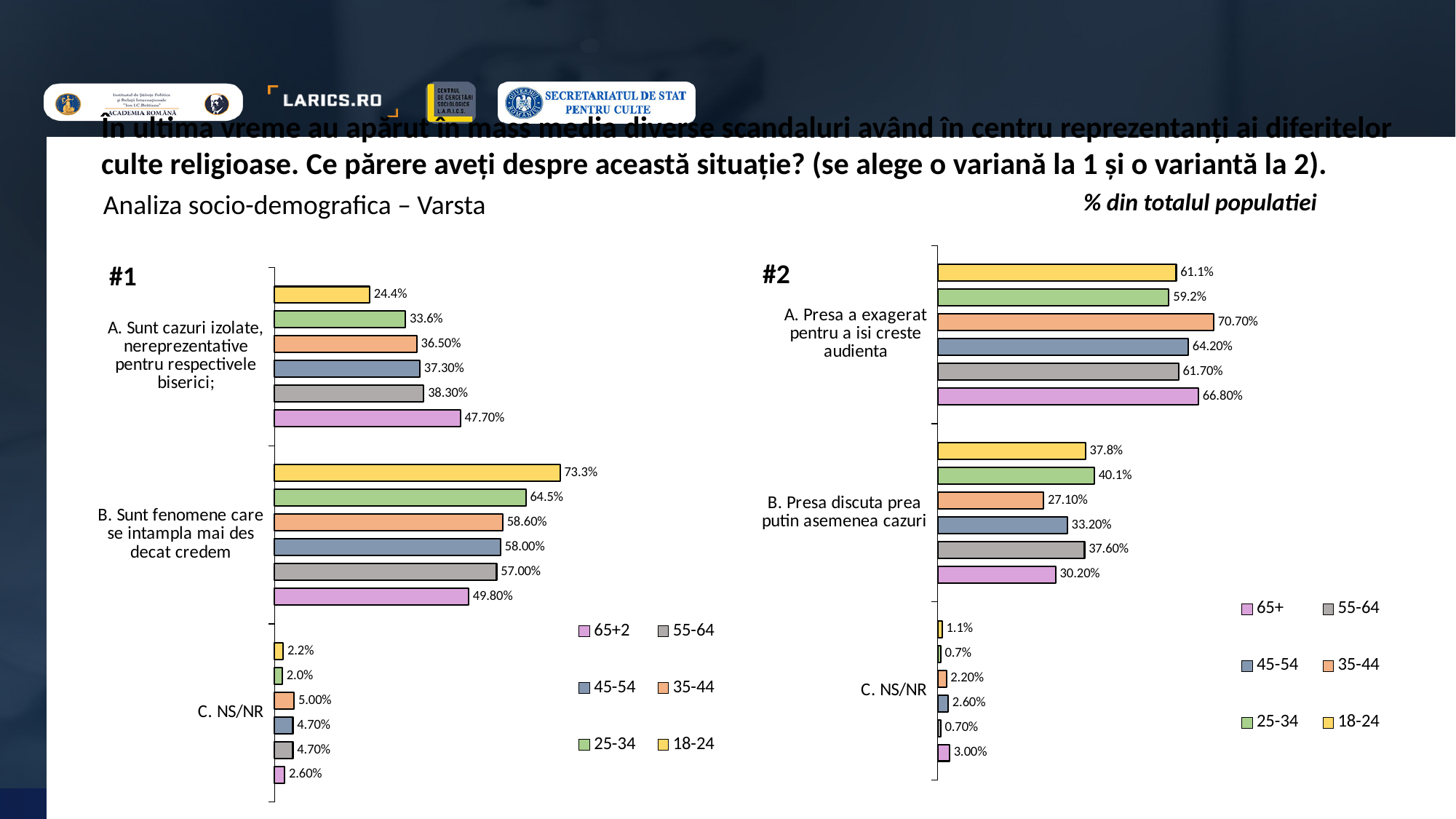

În ultima vreme au apărut în mass media diverse scandaluri având în centru reprezentanți ai diferitelor culte religioase. Ce părere aveți despre această situație? (se alege o variană la 1 și o variantă la 2).
									% din totalul populatiei
Analiza socio-demografica – Varsta

[unsupported chart]

#2

#1

[unsupported chart]